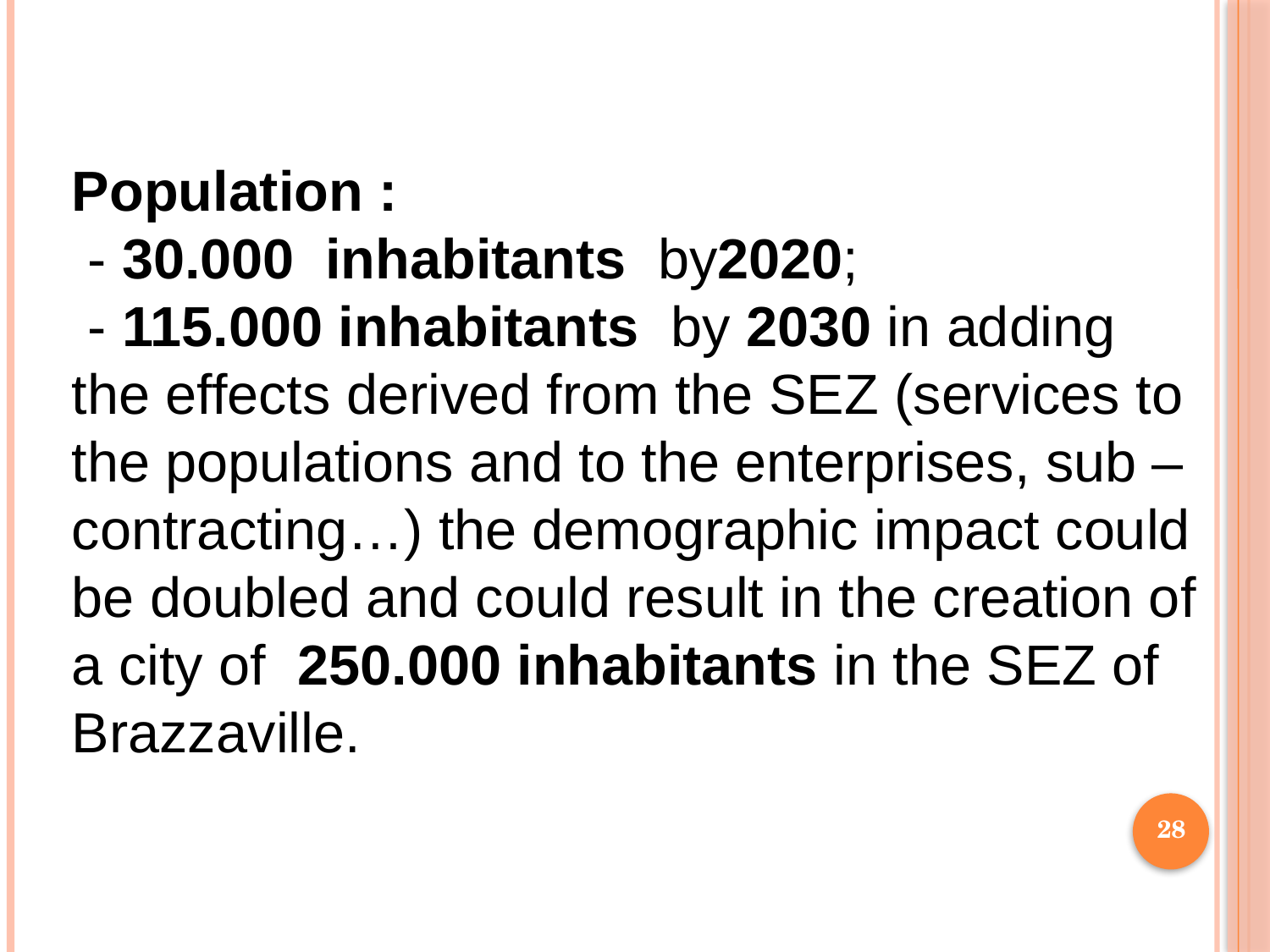

Population :
 - 30.000  inhabitants  by2020;
 - 115.000 inhabitants  by 2030 in adding the effects derived from the SEZ (services to the populations and to the enterprises, sub –contracting…) the demographic impact could be doubled and could result in the creation of a city of  250.000 inhabitants in the SEZ of Brazzaville.
28